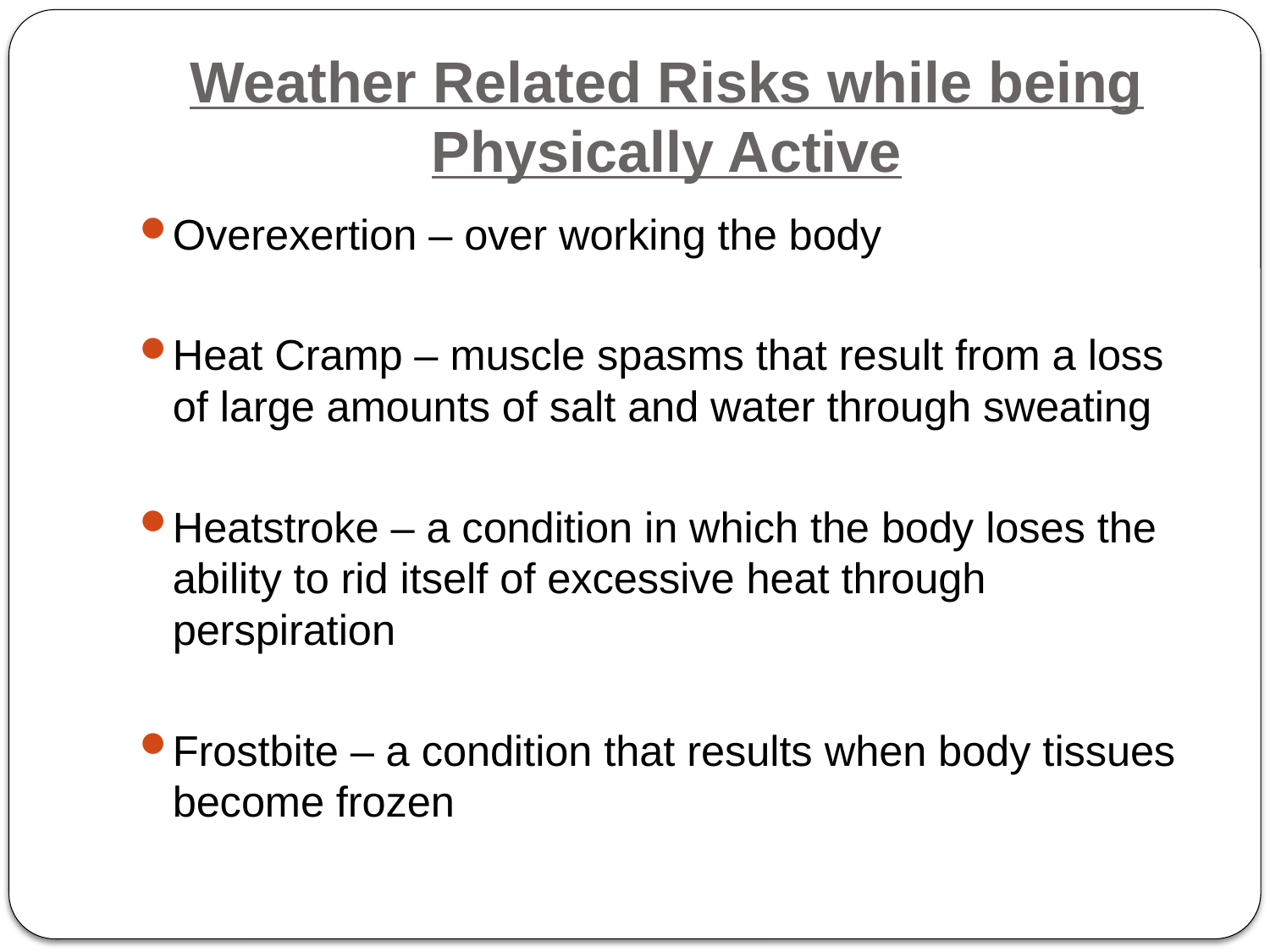

# Weather Related Risks while being Physically Active
Overexertion – over working the body

Heat Cramp – muscle spasms that result from a loss of large amounts of salt and water through sweating

Heatstroke – a condition in which the body loses the ability to rid itself of excessive heat through perspiration

Frostbite – a condition that results when body tissues become frozen